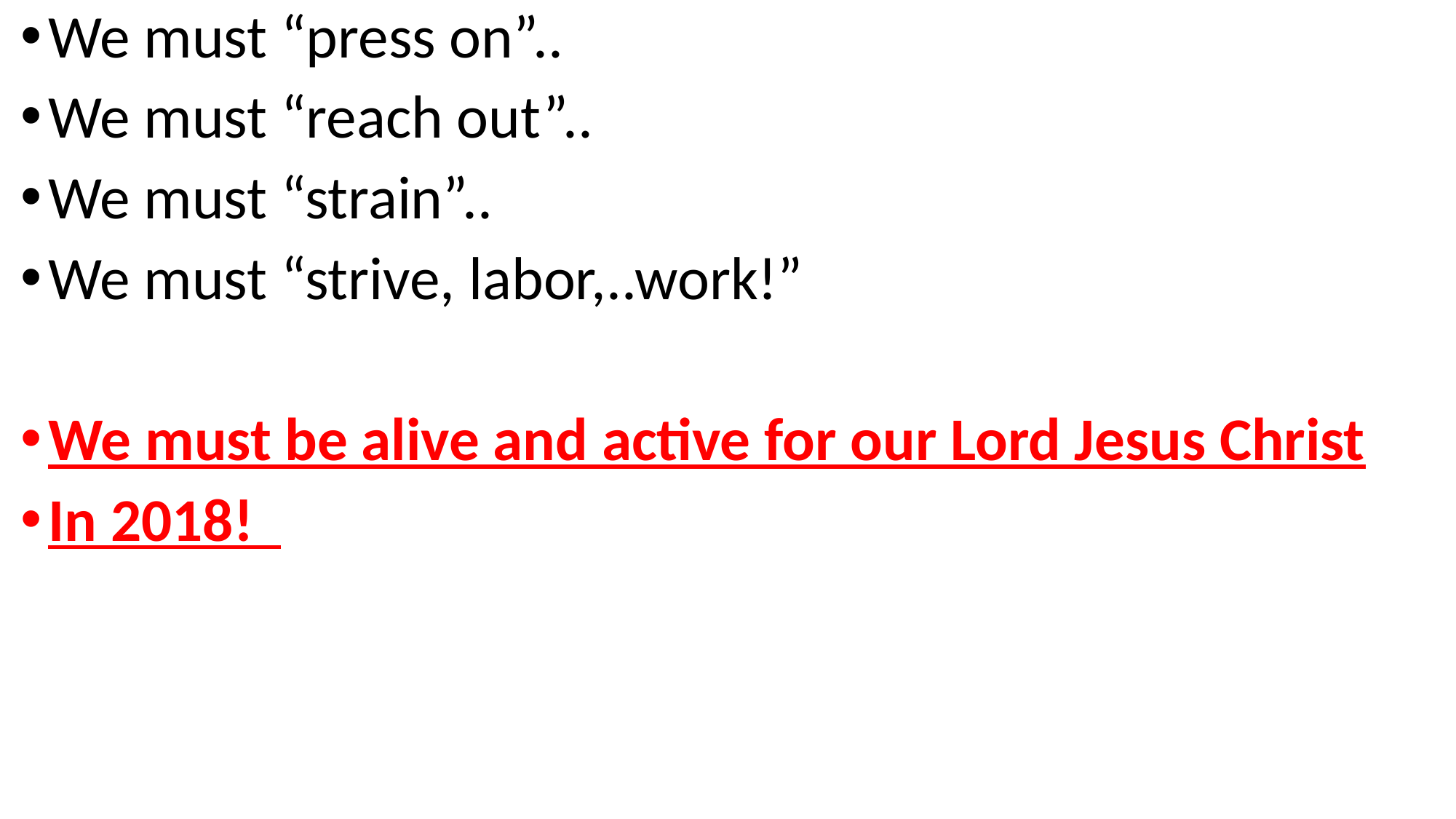

We must “press on”..
We must “reach out”..
We must “strain”..
We must “strive, labor,..work!”

We must be alive and active for our Lord Jesus Christ
In 2018!